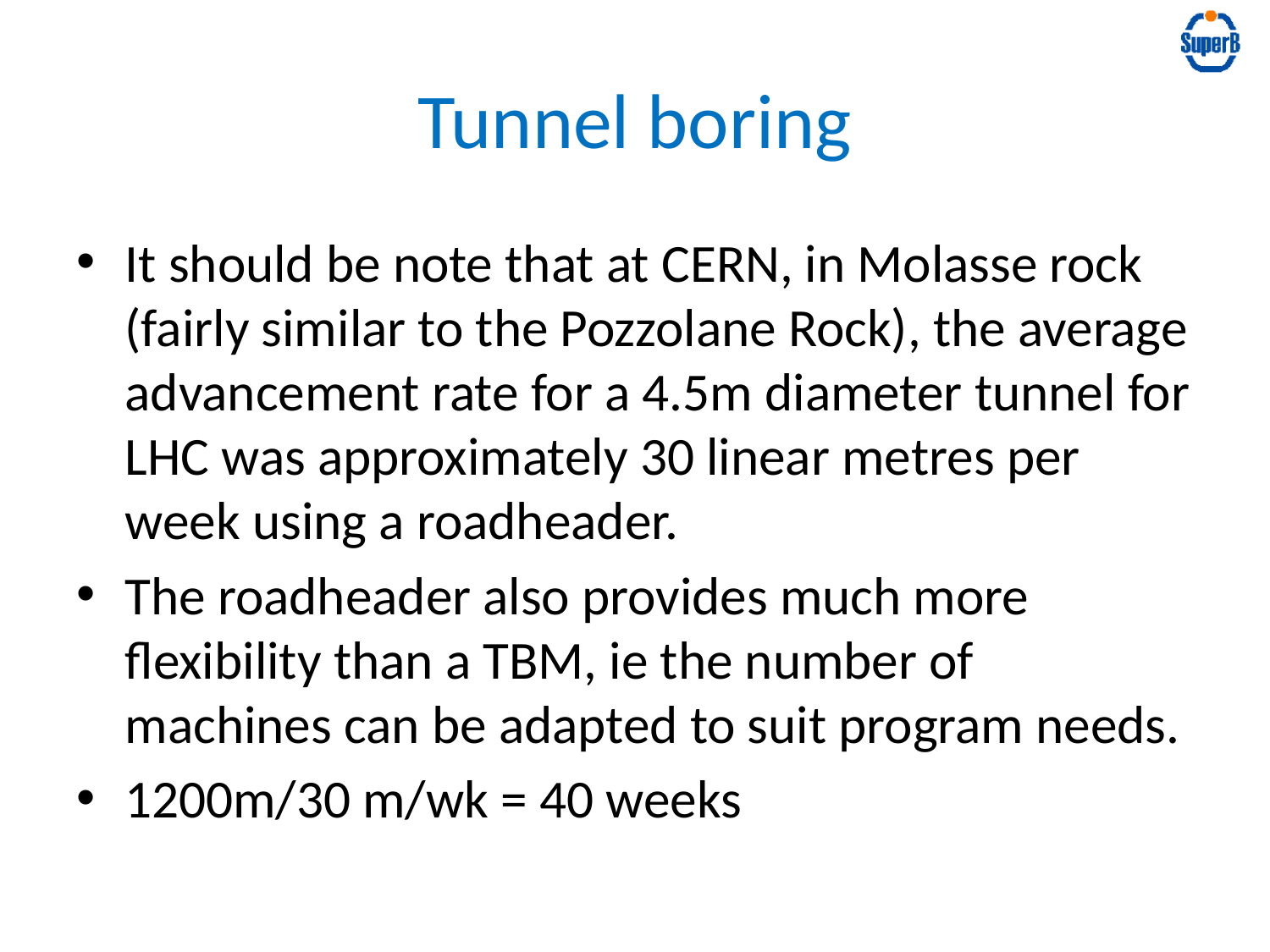

# Tunnel boring
It should be note that at CERN, in Molasse rock (fairly similar to the Pozzolane Rock), the average advancement rate for a 4.5m diameter tunnel for LHC was approximately 30 linear metres per week using a roadheader.
The roadheader also provides much more flexibility than a TBM, ie the number of machines can be adapted to suit program needs.
1200m/30 m/wk = 40 weeks